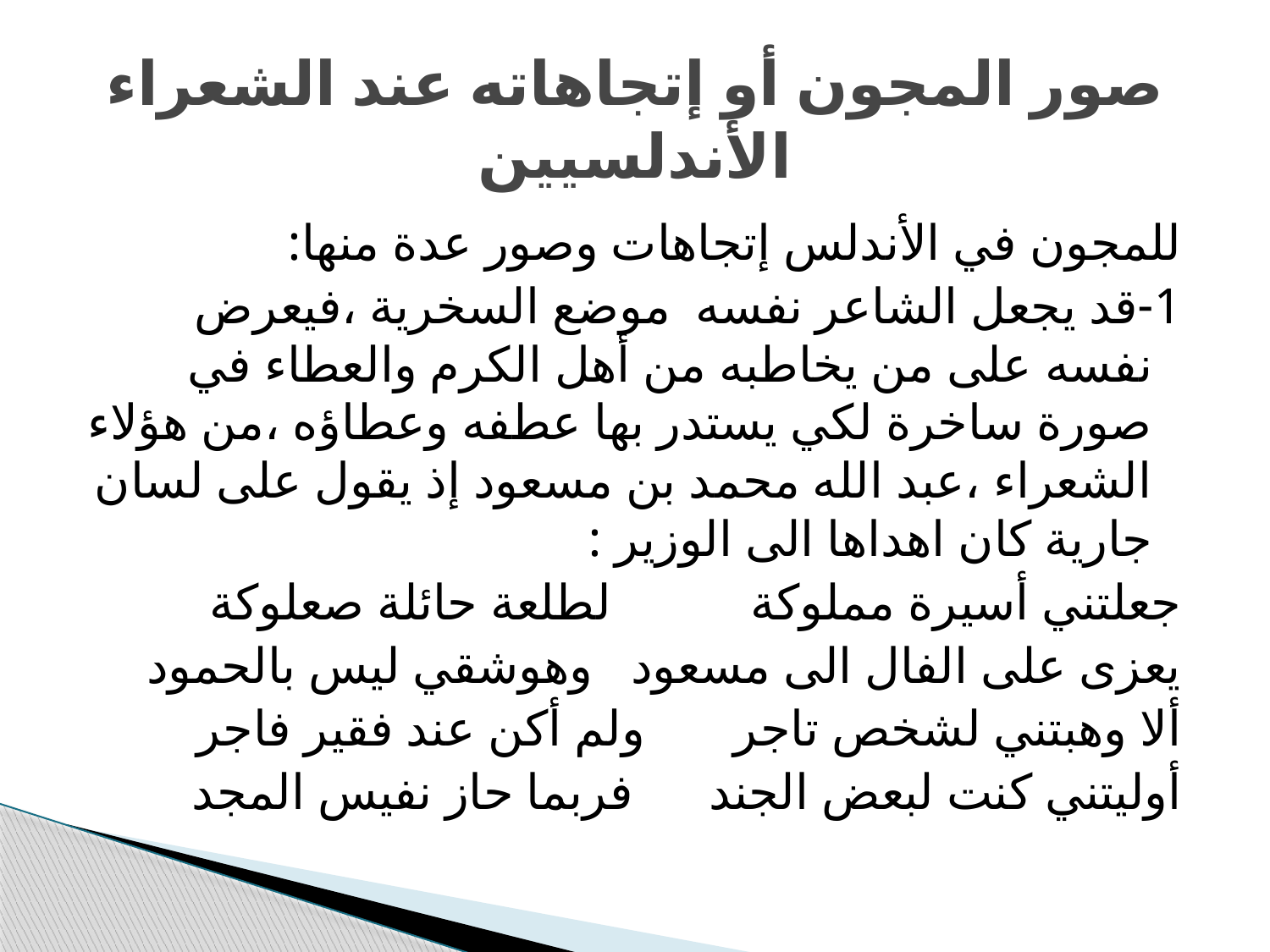

# صور المجون أو إتجاهاته عند الشعراء الأندلسيين
للمجون في الأندلس إتجاهات وصور عدة منها:
1-قد يجعل الشاعر نفسه  موضع السخرية ،فيعرض نفسه على من يخاطبه من أهل الكرم والعطاء في صورة ساخرة لكي يستدر بها عطفه وعطاؤه ،من هؤلاء الشعراء ،عبد الله محمد بن مسعود إذ يقول على لسان جارية كان اهداها الى الوزير :
جعلتني أسيرة مملوكة           لطلعة حائلة صعلوكة
يعزى على الفال الى مسعود   وهوشقي ليس بالحمود
ألا وهبتني لشخص تاجر       ولم أكن عند فقير فاجر
أوليتني كنت لبعض الجند      فربما حاز نفيس المجد